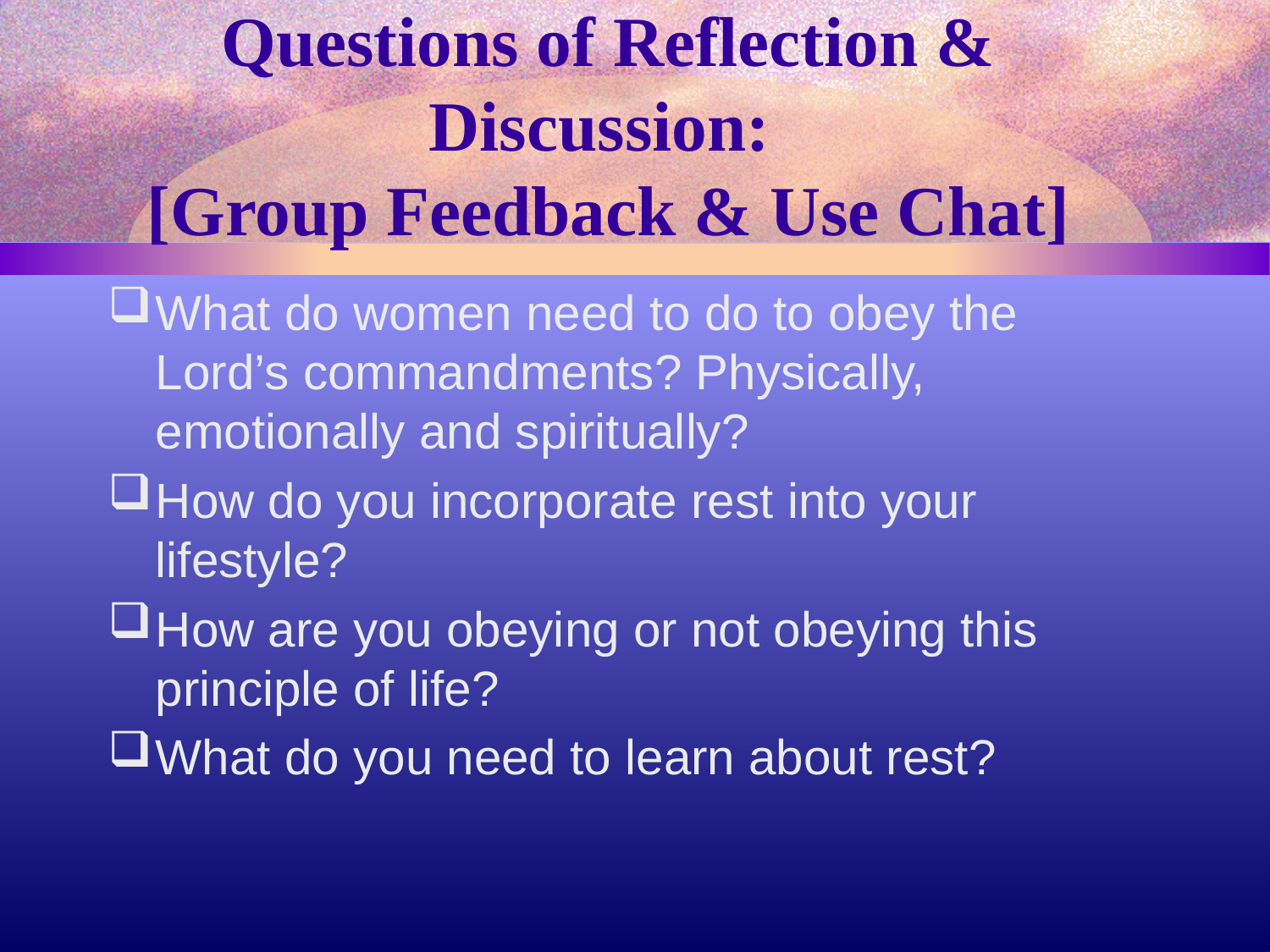

# Questions of Reflection & Discussion: [Group Feedback & Use Chat]
What do women need to do to obey the Lord’s commandments? Physically, emotionally and spiritually?
How do you incorporate rest into your lifestyle?
How are you obeying or not obeying this principle of life?
What do you need to learn about rest?